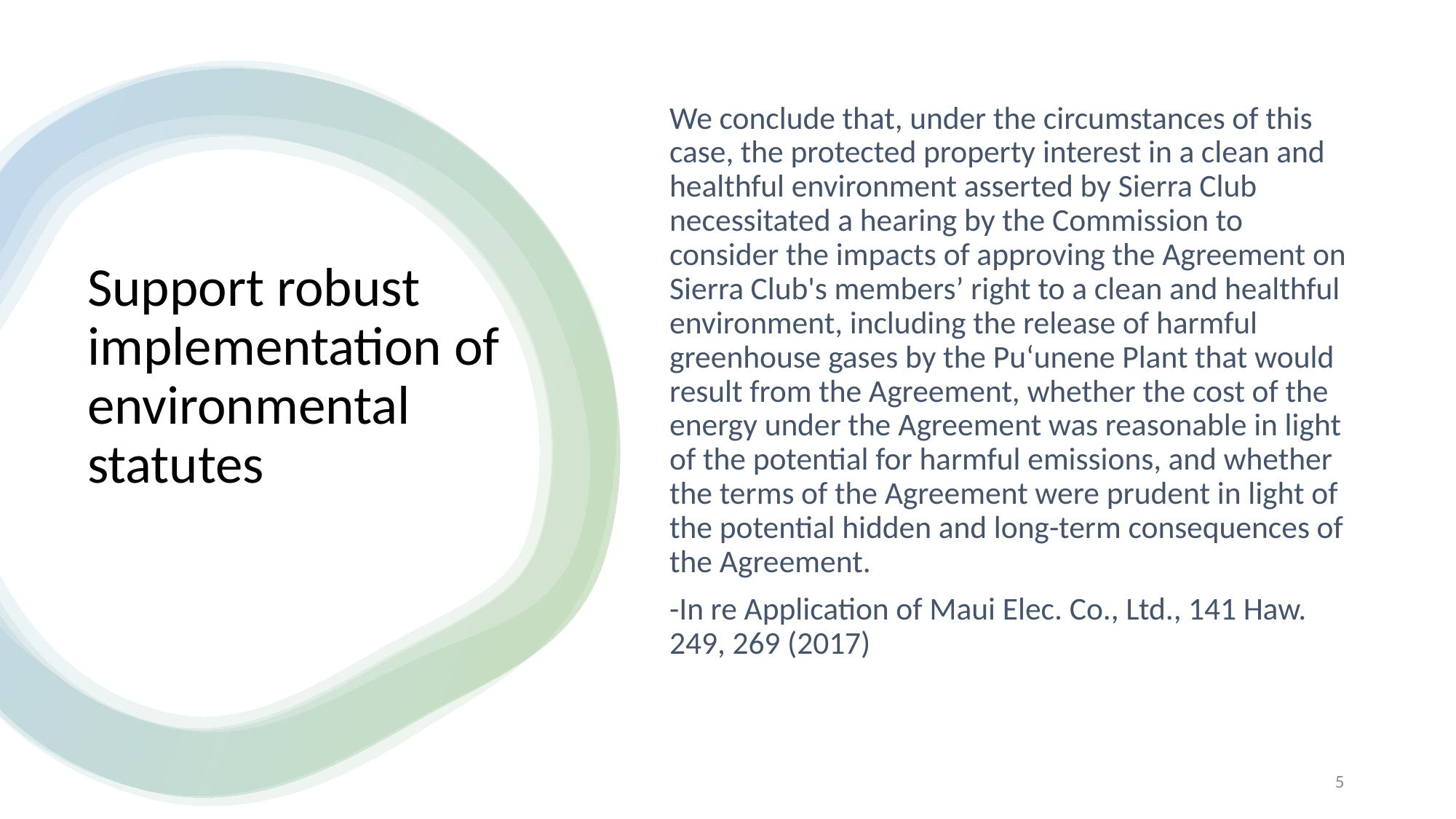

We conclude that, under the circumstances of this case, the protected property interest in a clean and healthful environment asserted by Sierra Club necessitated a hearing by the Commission to consider the impacts of approving the Agreement on Sierra Club's members’ right to a clean and healthful environment, including the release of harmful greenhouse gases by the Pu‘unene Plant that would result from the Agreement, whether the cost of the energy under the Agreement was reasonable in light of the potential for harmful emissions, and whether the terms of the Agreement were prudent in light of the potential hidden and long-term consequences of the Agreement.
-In re Application of Maui Elec. Co., Ltd., 141 Haw. 249, 269 (2017)

# Support robust implementation of environmental statutes
5